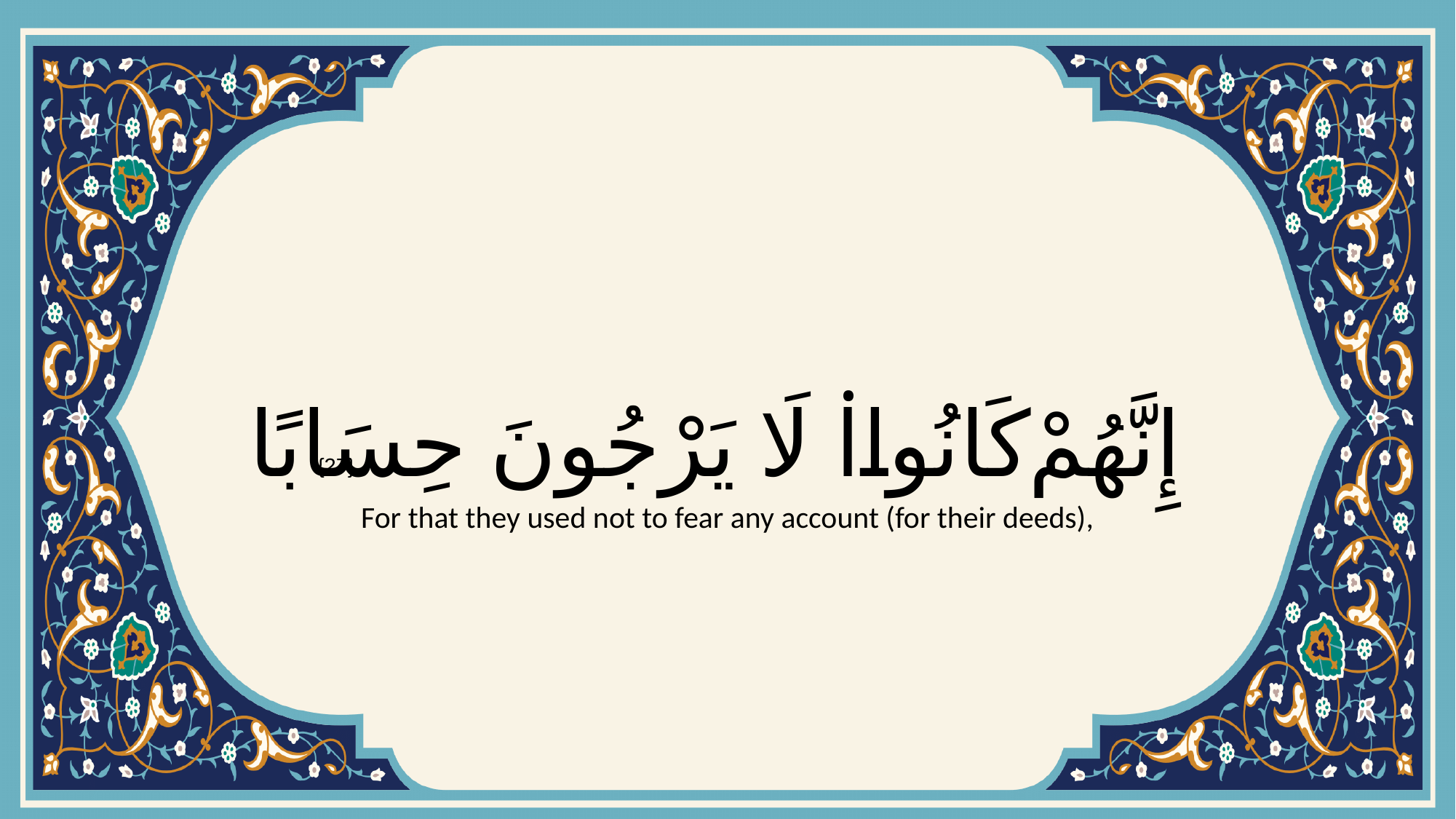

# إِنَّهُمْ كَانُوا۟ لَا يَرْجُونَ حِسَابًا
{27}
For that they used not to fear any account (for their deeds),